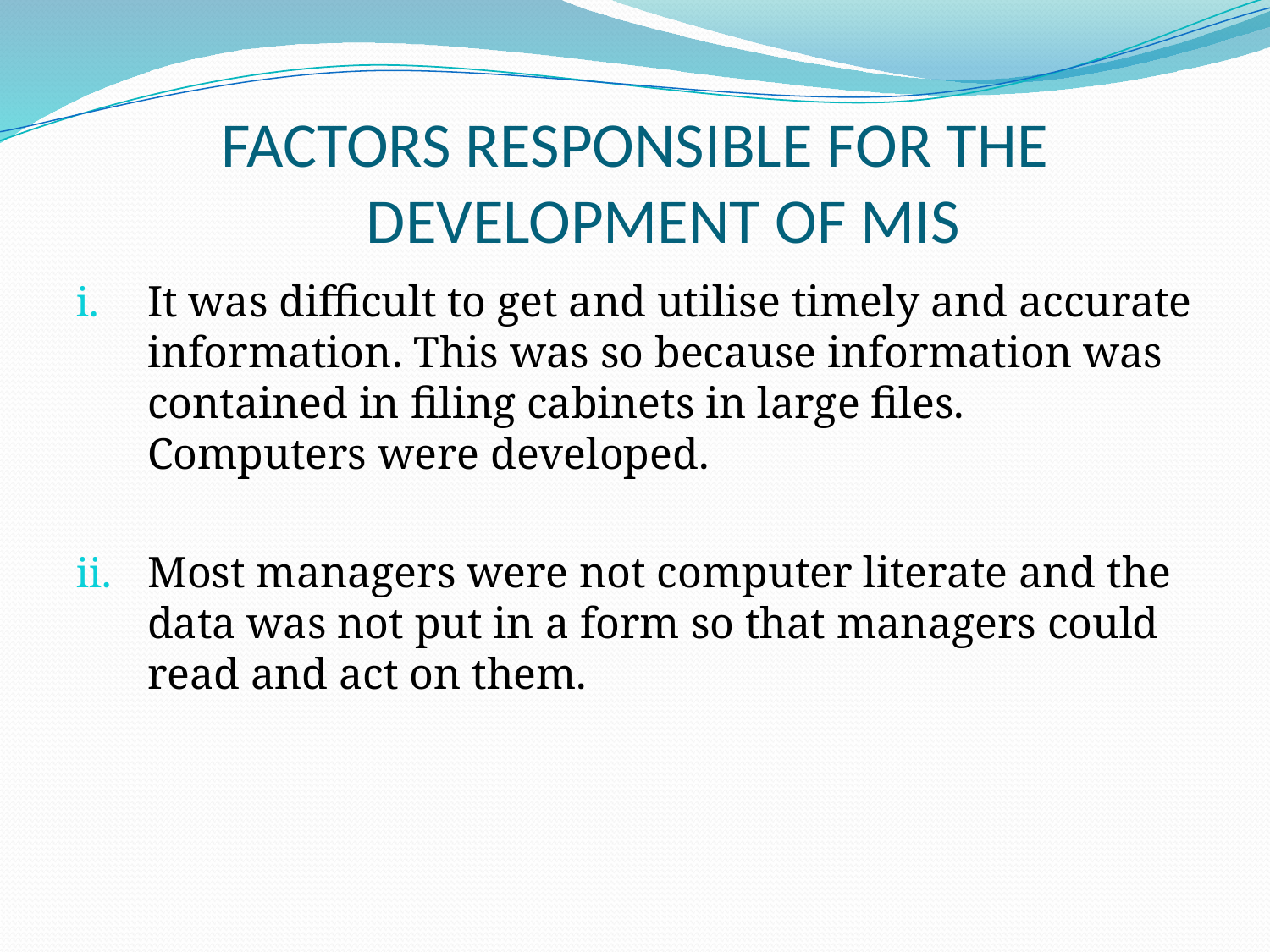

# FACTORS RESPONSIBLE FOR THE DEVELOPMENT OF MIS
It was difficult to get and utilise timely and accurate information. This was so because information was contained in filing cabinets in large files. Computers were developed.

Most managers were not computer literate and the data was not put in a form so that managers could read and act on them.